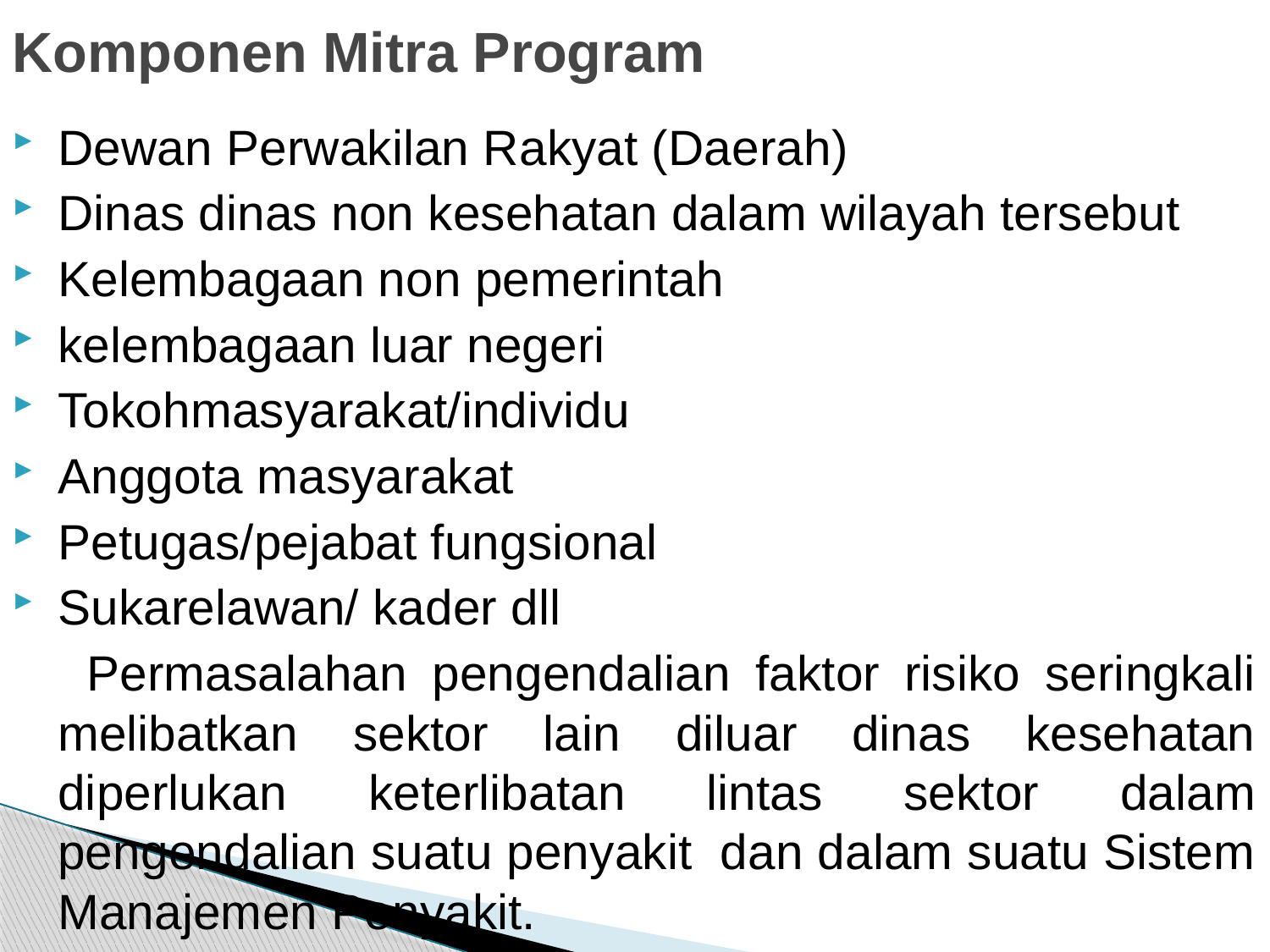

# Komponen Mitra Program
Dewan Perwakilan Rakyat (Daerah)
Dinas dinas non kesehatan dalam wilayah tersebut
Kelembagaan non pemerintah
kelembagaan luar negeri
Tokohmasyarakat/individu
Anggota masyarakat
Petugas/pejabat fungsional
Sukarelawan/ kader dll
   Permasalahan pengendalian faktor risiko seringkali melibatkan sektor lain diluar dinas kesehatan diperlukan keterlibatan lintas sektor dalam pengendalian suatu penyakit  dan dalam suatu Sistem Manajemen Penyakit.